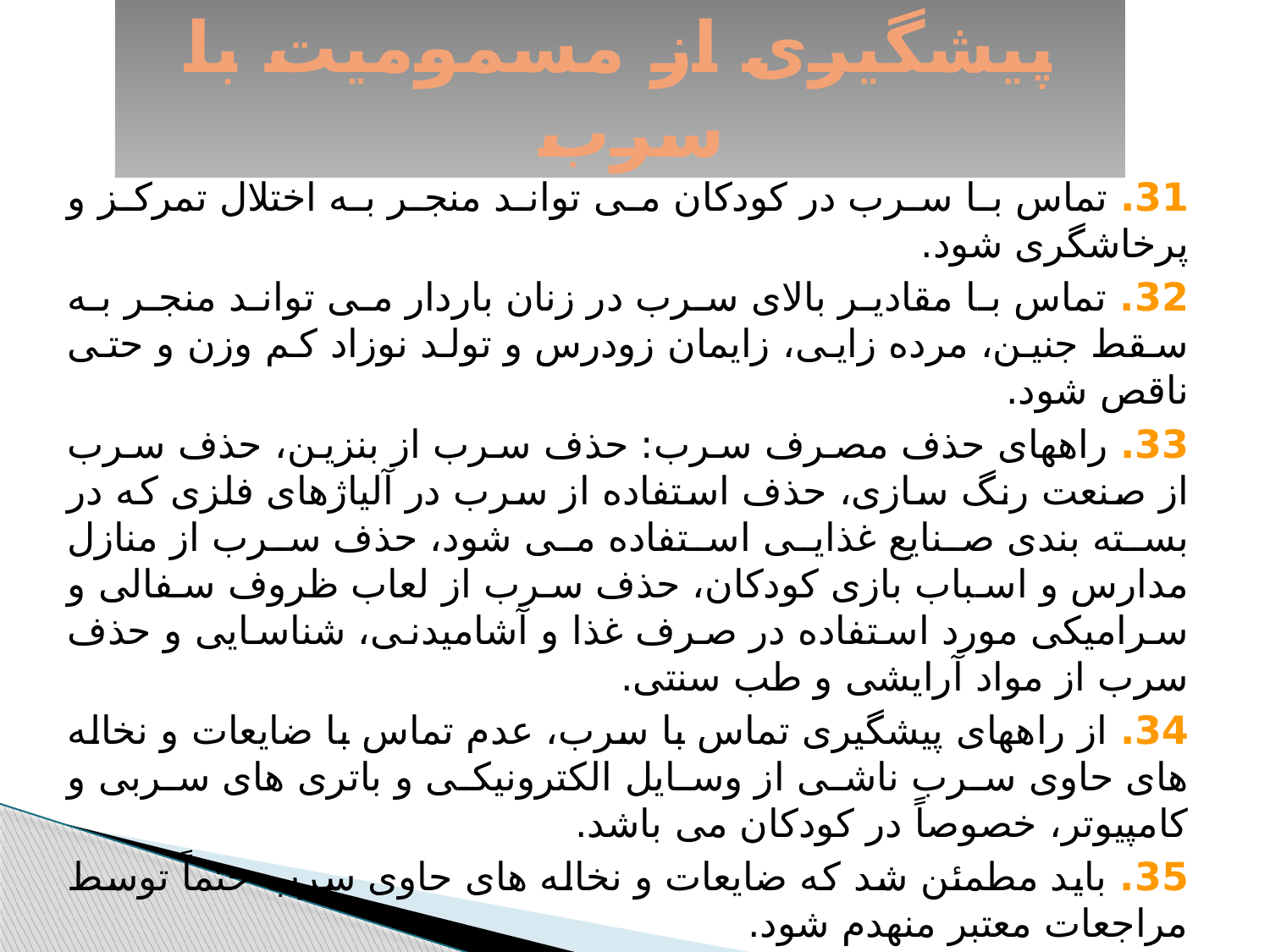

# پیشگیری از مسمومیت با سرب
31. تماس با سرب در کودکان می تواند منجر به اختلال تمرکز و پرخاشگری شود.
32. تماس با مقادیر بالای سرب در زنان باردار می تواند منجر به سقط جنین، مرده زایی، زایمان زودرس و تولد نوزاد کم وزن و حتی ناقص شود.
33. راههای حذف مصرف سرب: حذف سرب از بنزین، حذف سرب از صنعت رنگ سازی، حذف استفاده از سرب در آلیاژهای فلزی که در بسته بندی صنایع غذایی استفاده می شود، حذف سرب از منازل مدارس و اسباب بازی کودکان، حذف سرب از لعاب ظروف سفالی و سرامیکی مورد استفاده در صرف غذا و آشامیدنی، شناسایی و حذف سرب از مواد آرایشی و طب سنتی.
34. از راههای پیشگیری تماس با سرب، عدم تماس با ضایعات و نخاله های حاوی سرب ناشی از وسایل الکترونیکی و باتری های سربی و کامپیوتر، خصوصاً در کودکان می باشد.
35. باید مطمئن شد که ضایعات و نخاله های حاوی سرب حتماً توسط مراجعات معتبر منهدم شود.
36.  به منظور سنجش سرب در خون افراد شاغل در صنعت که با سرب تماس دارند، آزمایش خون باید به طور مرتب انجام شود.
37. برای پیشگیری از عوارض ناشی از تماس با سرب باید جامعه از خطرات این فلز سمی آگاه شود.